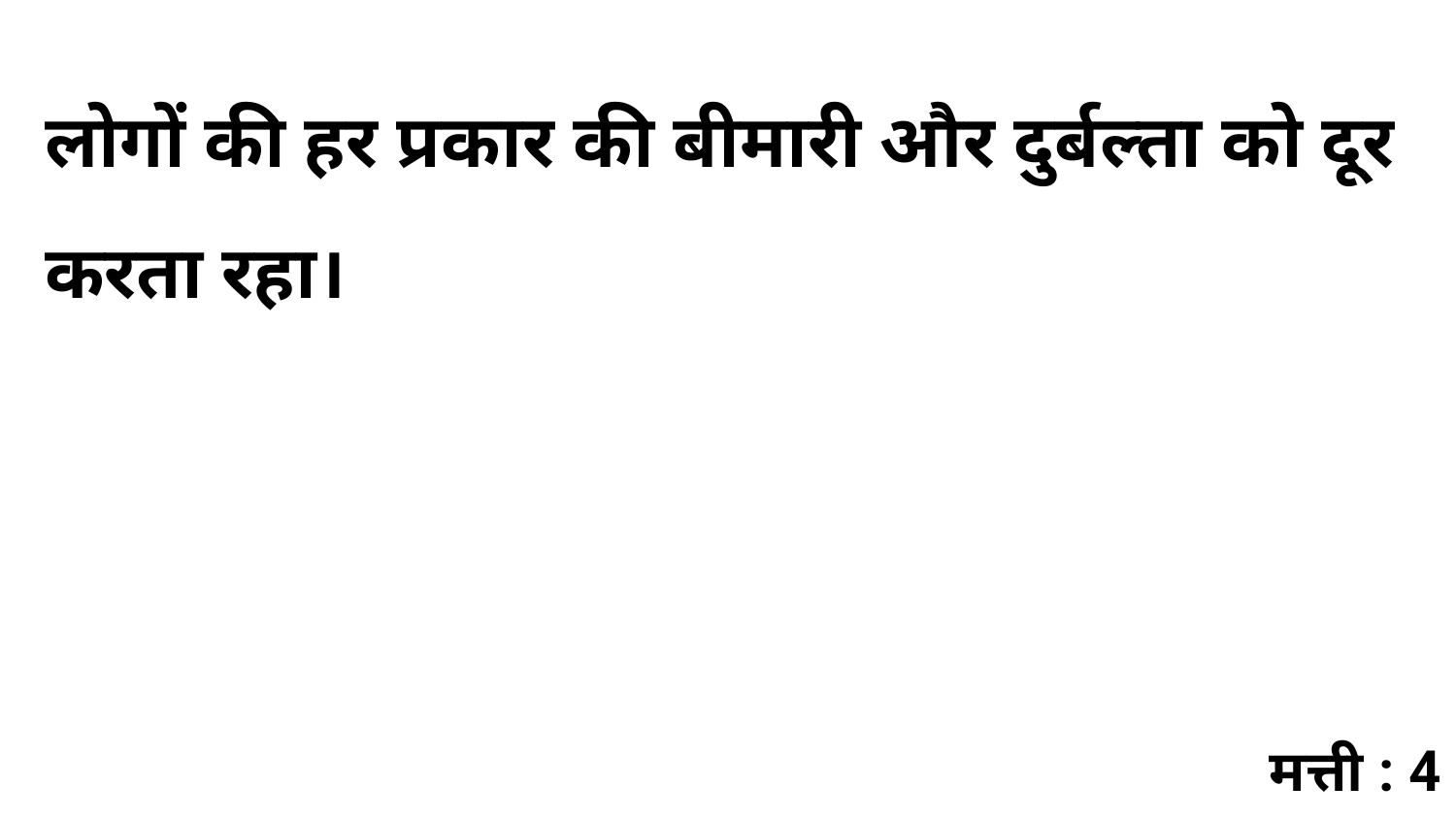

लोगों की हर प्रकार की बीमारी और दुर्बल्ता को दूर करता रहा।
मत्ती : 4